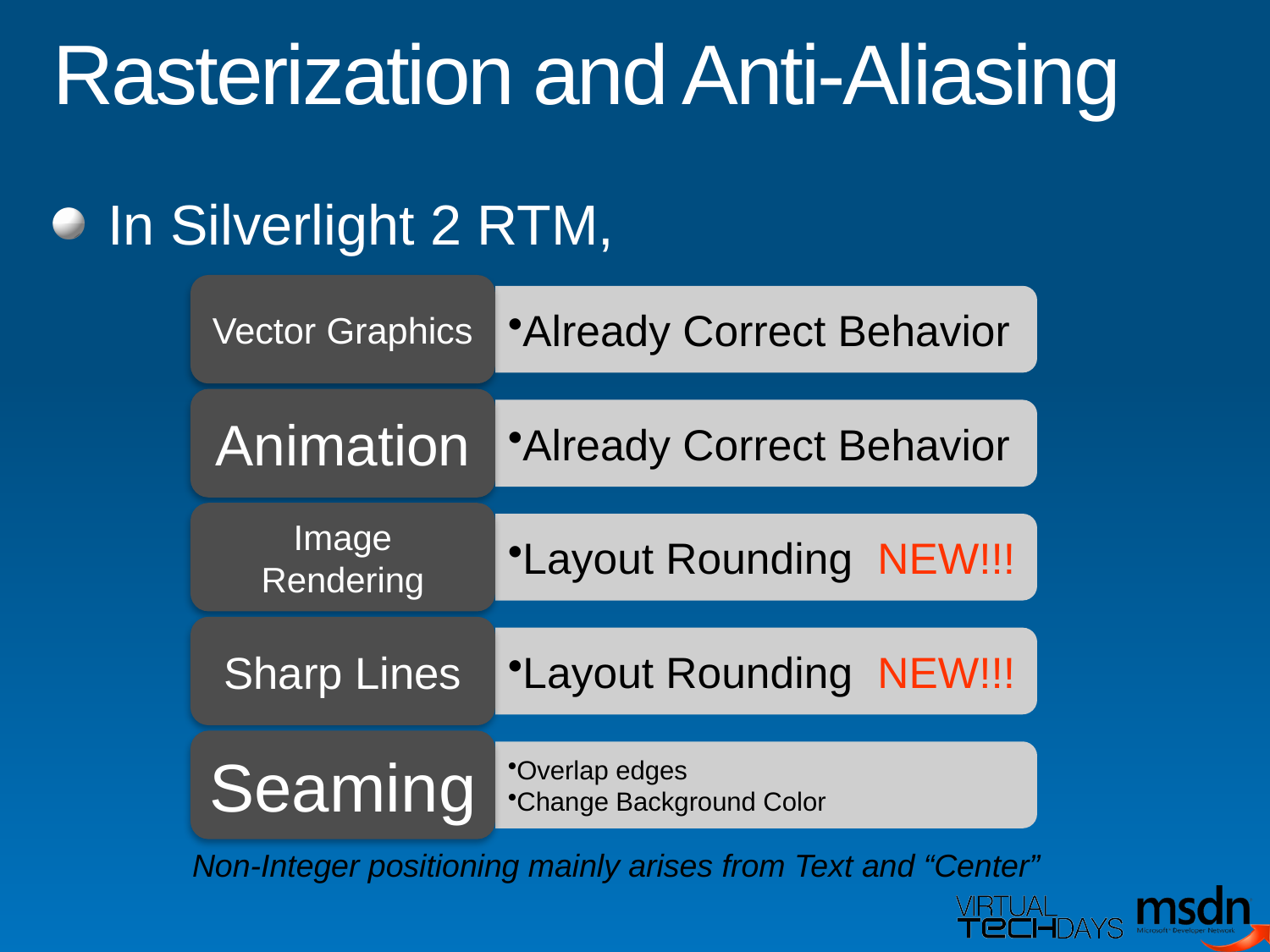

# Rasterization and Anti-Aliasing
In Silverlight 2 RTM,
Vector Graphics
Already Correct Behavior
Animation
Already Correct Behavior
Image Rendering
Layout Rounding  NEW!!!
Sharp Lines
Layout Rounding  NEW!!!
Seaming
Overlap edges
Change Background Color
Non-Integer positioning mainly arises from Text and “Center”